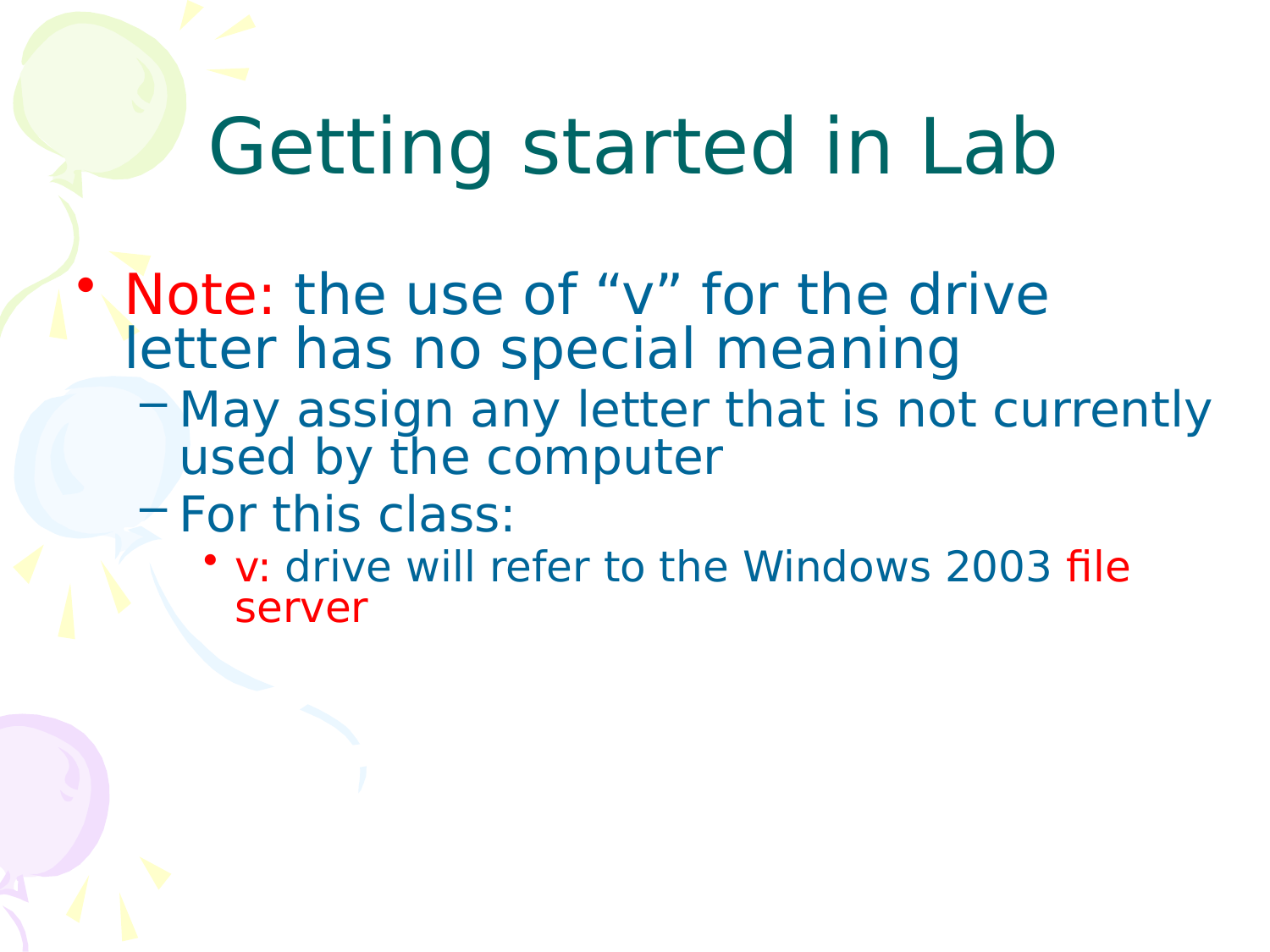

# Getting started in Lab
Note: the use of “v” for the drive letter has no special meaning
May assign any letter that is not currently used by the computer
For this class:
v: drive will refer to the Windows 2003 file server